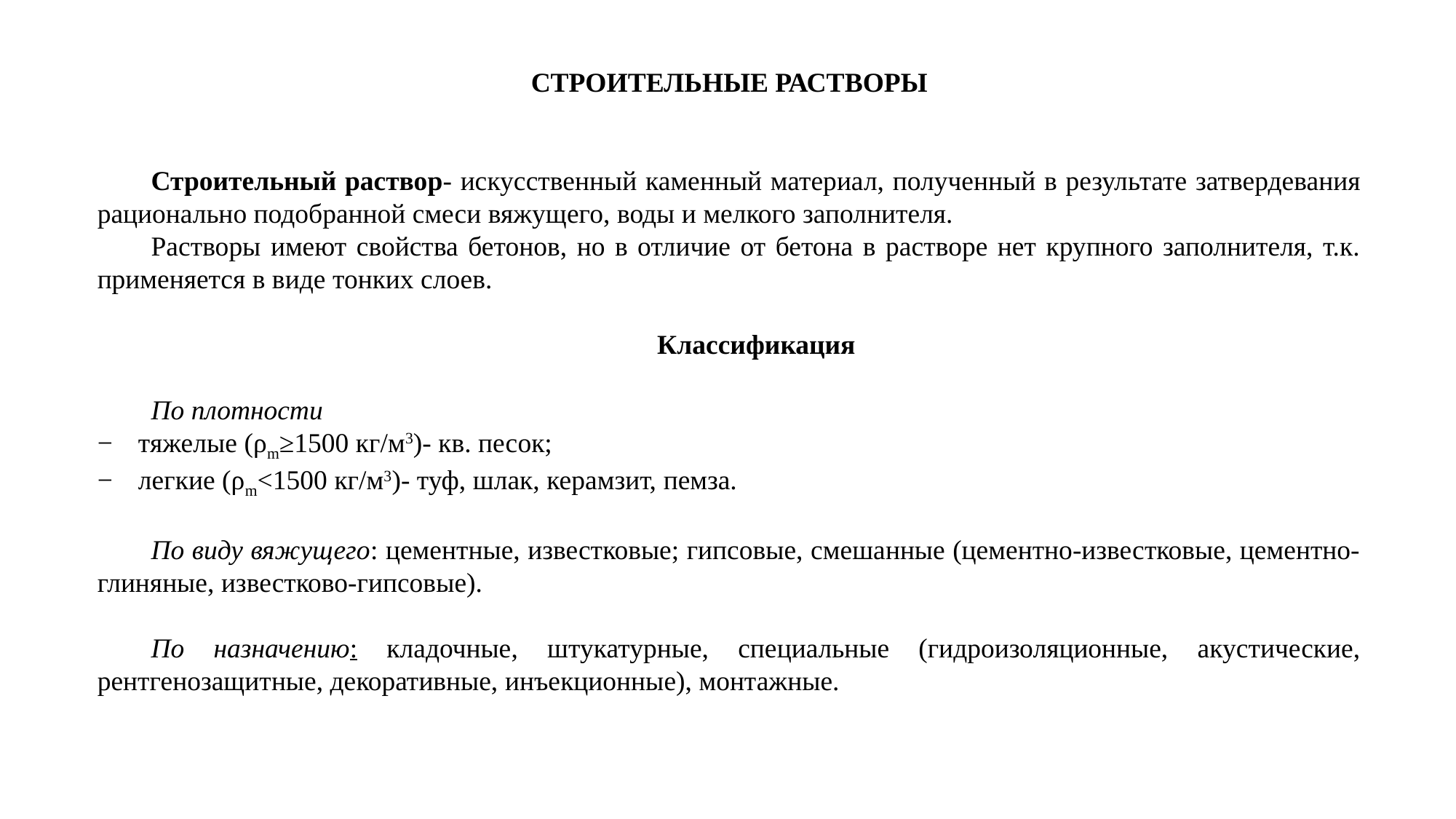

СТРОИТЕЛЬНЫЕ РАСТВОРЫ

Строительный раствор- искусственный каменный материал, полученный в результате затвердевания рационально подобранной смеси вяжущего, воды и мелкого заполнителя.
Растворы имеют свойства бетонов, но в отличие от бетона в растворе нет крупного заполнителя, т.к. применяется в виде тонких слоев.

Классификация

По плотности
тяжелые (ρm≥1500 кг/м3)- кв. песок;
легкие (ρm<1500 кг/м3)- туф, шлак, керамзит, пемза.

По виду вяжущего: цементные, известковые; гипсовые, смешанные (цементно-известковые, цементно-глиняные, известково-гипсовые).

По назначению: кладочные, штукатурные, специальные (гидроизоляционные, акустические, рентгенозащитные, декоративные, инъекционные), монтажные.